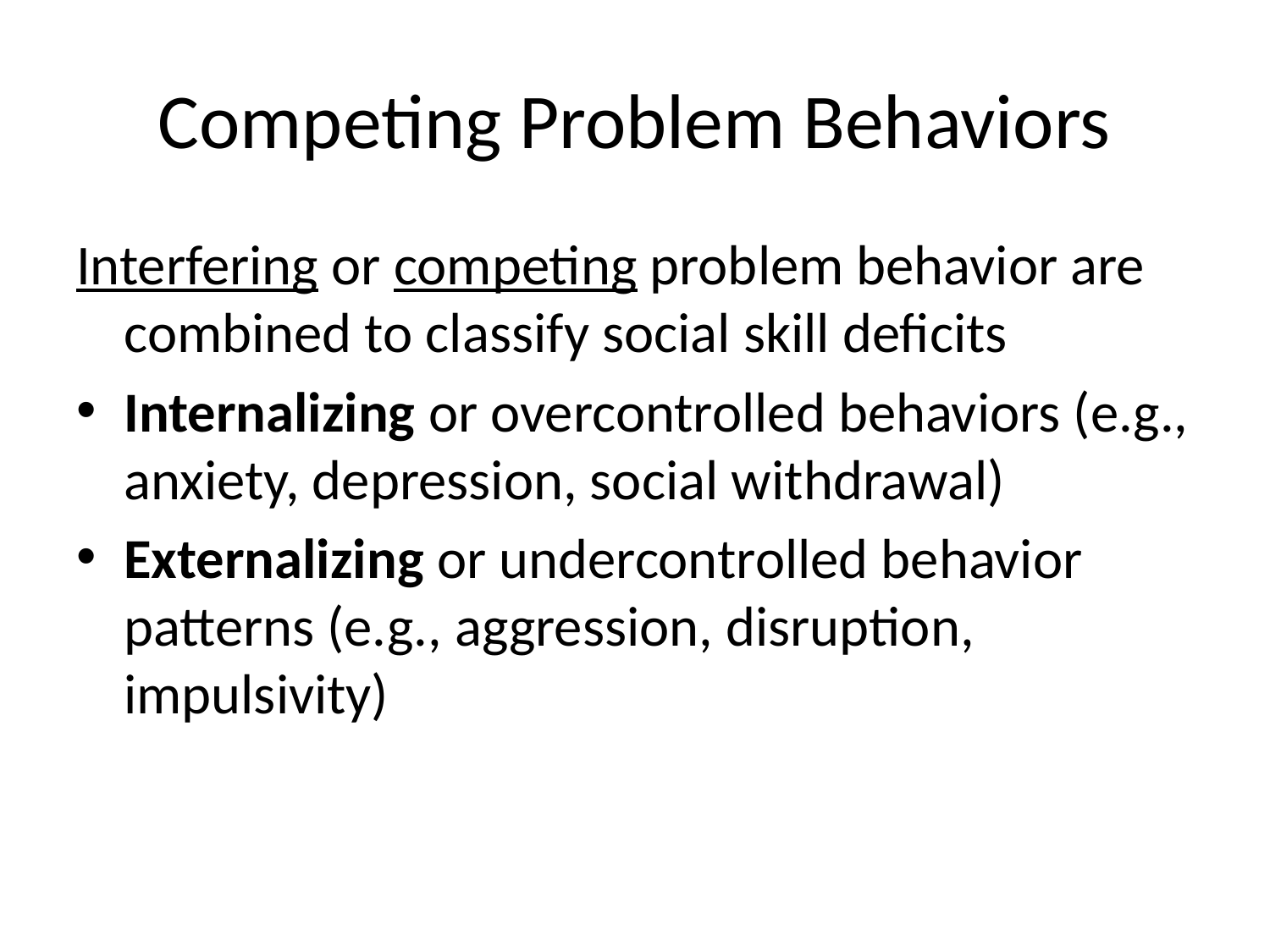

# Competing Problem Behaviors
Interfering or competing problem behavior are combined to classify social skill deficits
Internalizing or overcontrolled behaviors (e.g., anxiety, depression, social withdrawal)
Externalizing or undercontrolled behavior patterns (e.g., aggression, disruption, impulsivity)